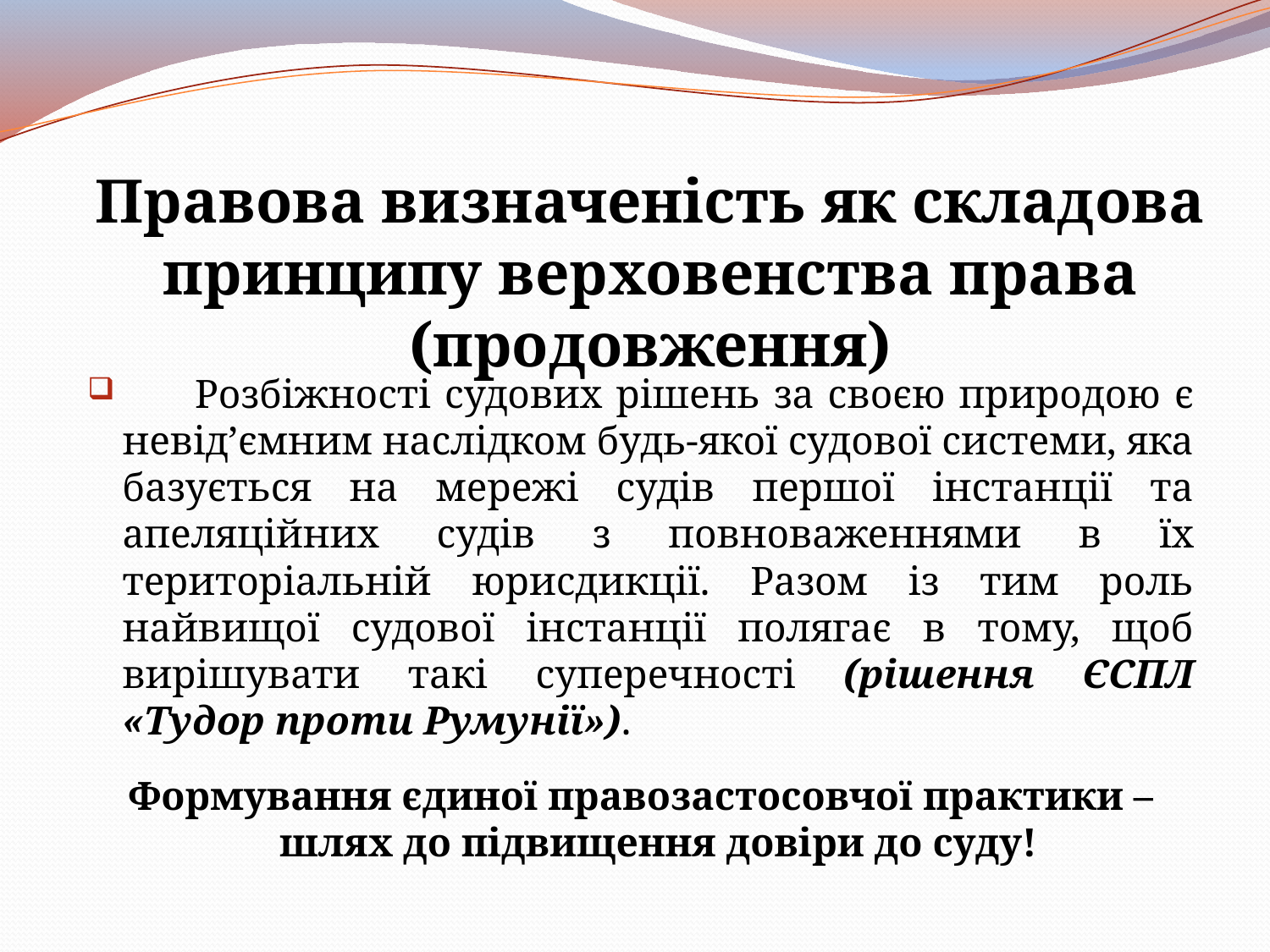

# Правова визначеність як складова принципу верховенства права (продовження)

      Розбіжності судових рішень за своєю природою є невід’ємним наслідком будь-якої судової системи, яка базується на мережі судів першої інстанції та апеляційних судів з повноваженнями в їх територіальній юрисдикції. Разом із тим роль найвищої судової інстанції полягає в тому, щоб вирішувати такі суперечності (рішення ЄСПЛ «Тудор проти Румунії»).

Формування єдиної правозастосовчої практики – шлях до підвищення довіри до суду!